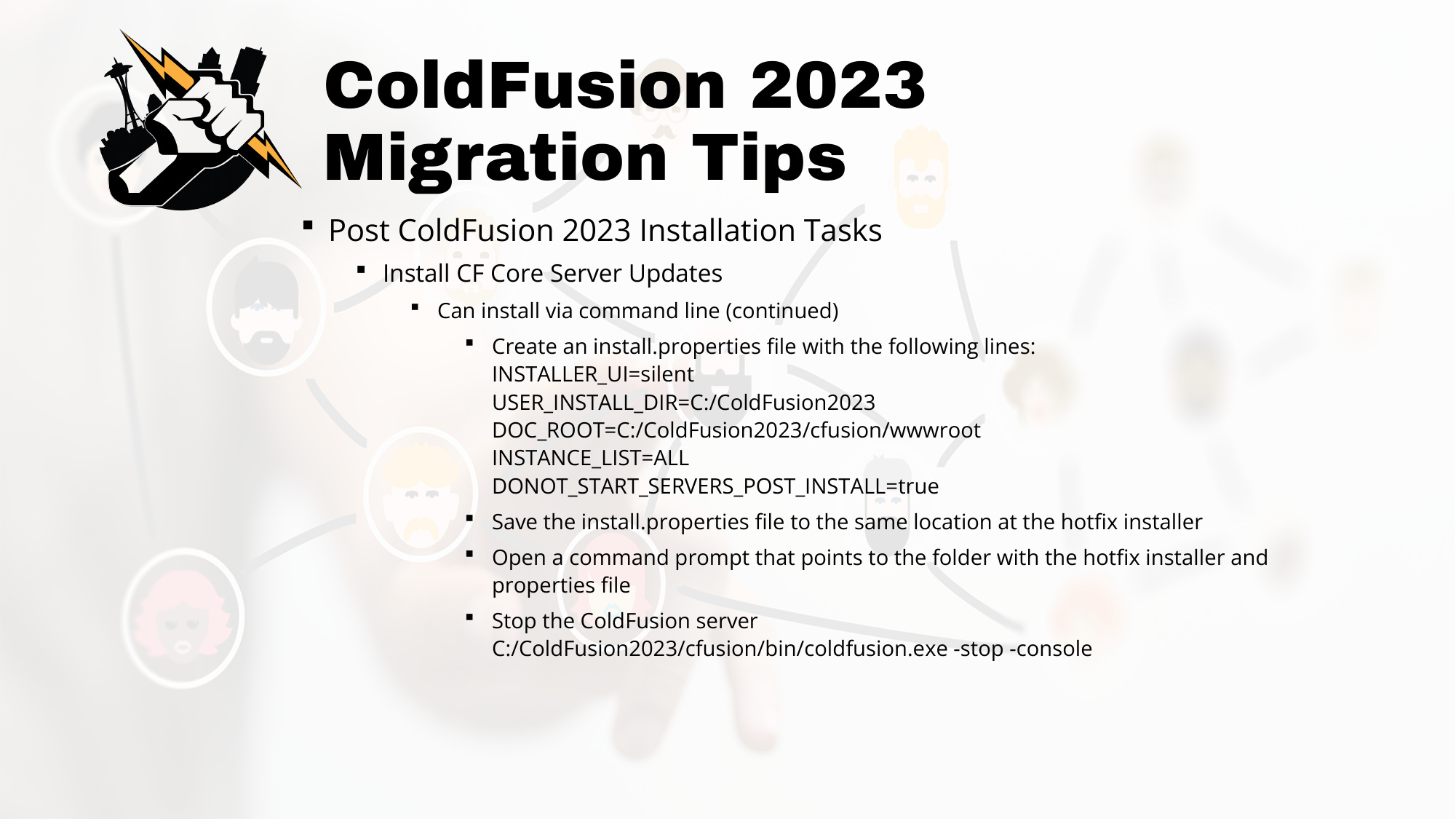

# ColdFusion 2023 Migration Tips
Post ColdFusion 2023 Installation Tasks
Install CF Core Server Updates
Can install via command line (continued)
Create an install.properties file with the following lines:
INSTALLER_UI=silent
USER_INSTALL_DIR=C:/ColdFusion2023
DOC_ROOT=C:/ColdFusion2023/cfusion/wwwroot
INSTANCE_LIST=ALL
DONOT_START_SERVERS_POST_INSTALL=true
Save the install.properties file to the same location at the hotfix installer
Open a command prompt that points to the folder with the hotfix installer and properties file
Stop the ColdFusion server
C:/ColdFusion2023/cfusion/bin/coldfusion.exe -stop -console